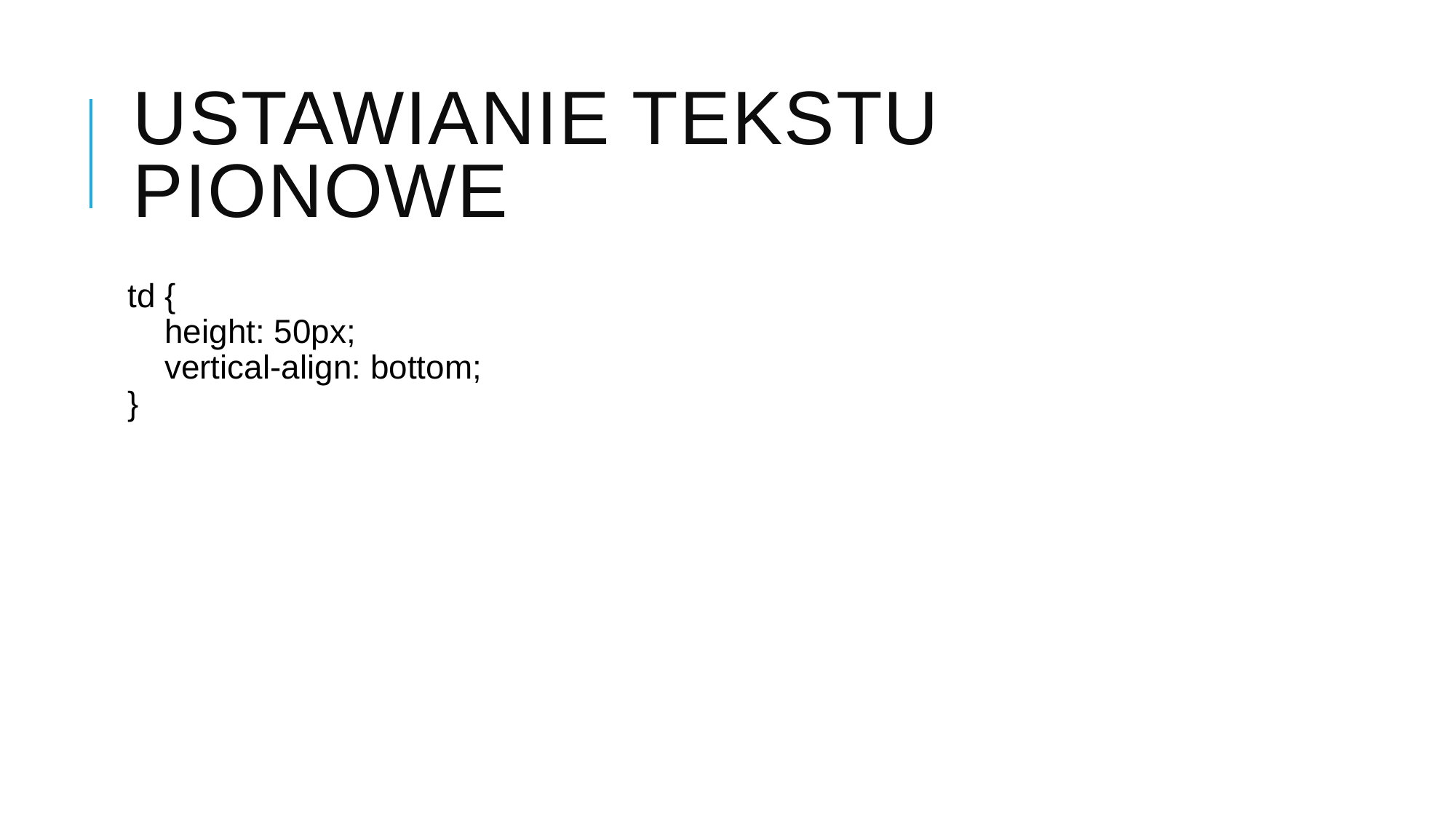

# Ustawianie tekstu pionowe
td {
    height: 50px;
    vertical-align: bottom;
}